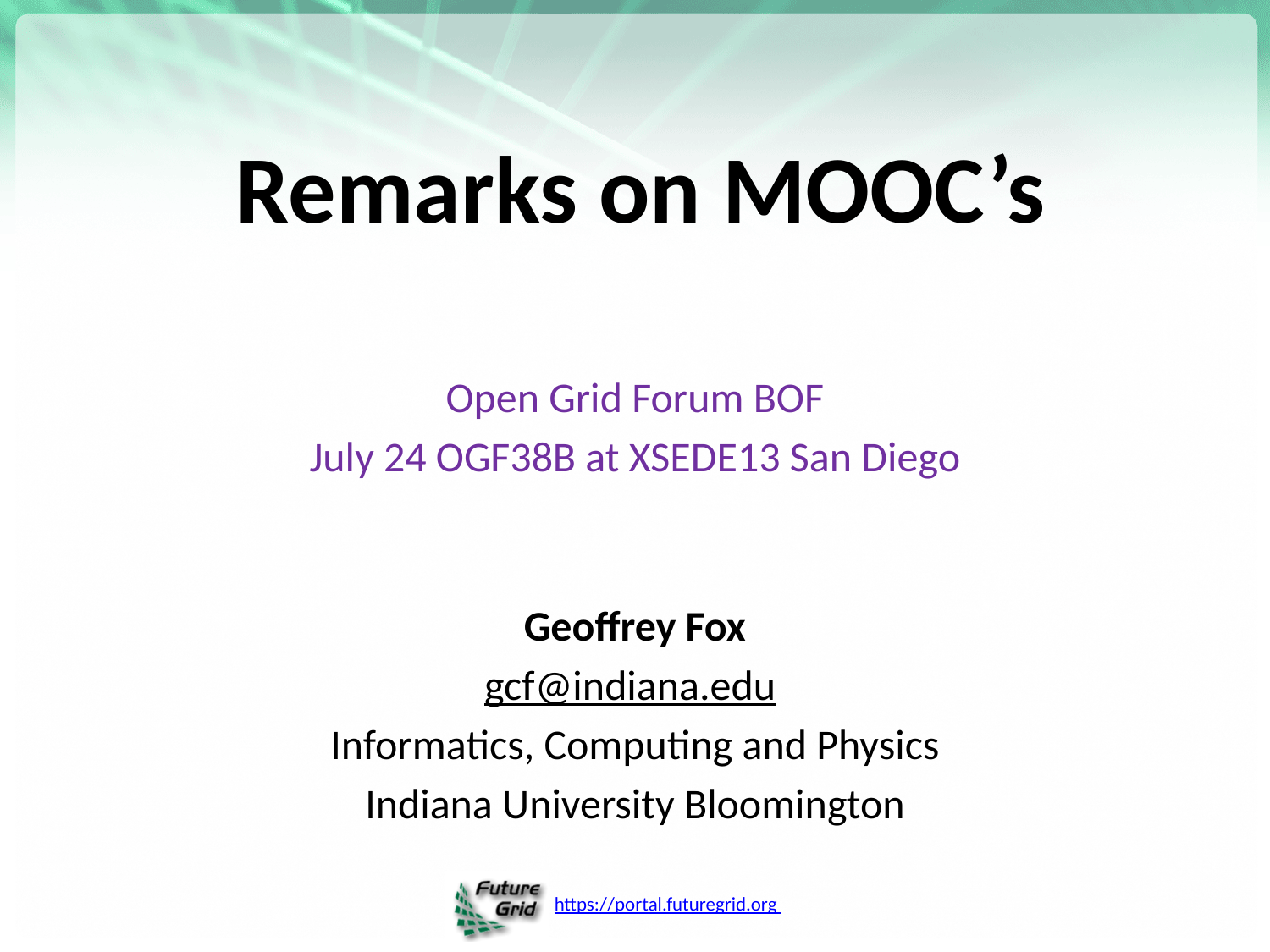

# Remarks on MOOC’s
Open Grid Forum BOF
July 24 OGF38B at XSEDE13 San Diego
Geoffrey Fox
gcf@indiana.edu
Informatics, Computing and Physics
Indiana University Bloomington